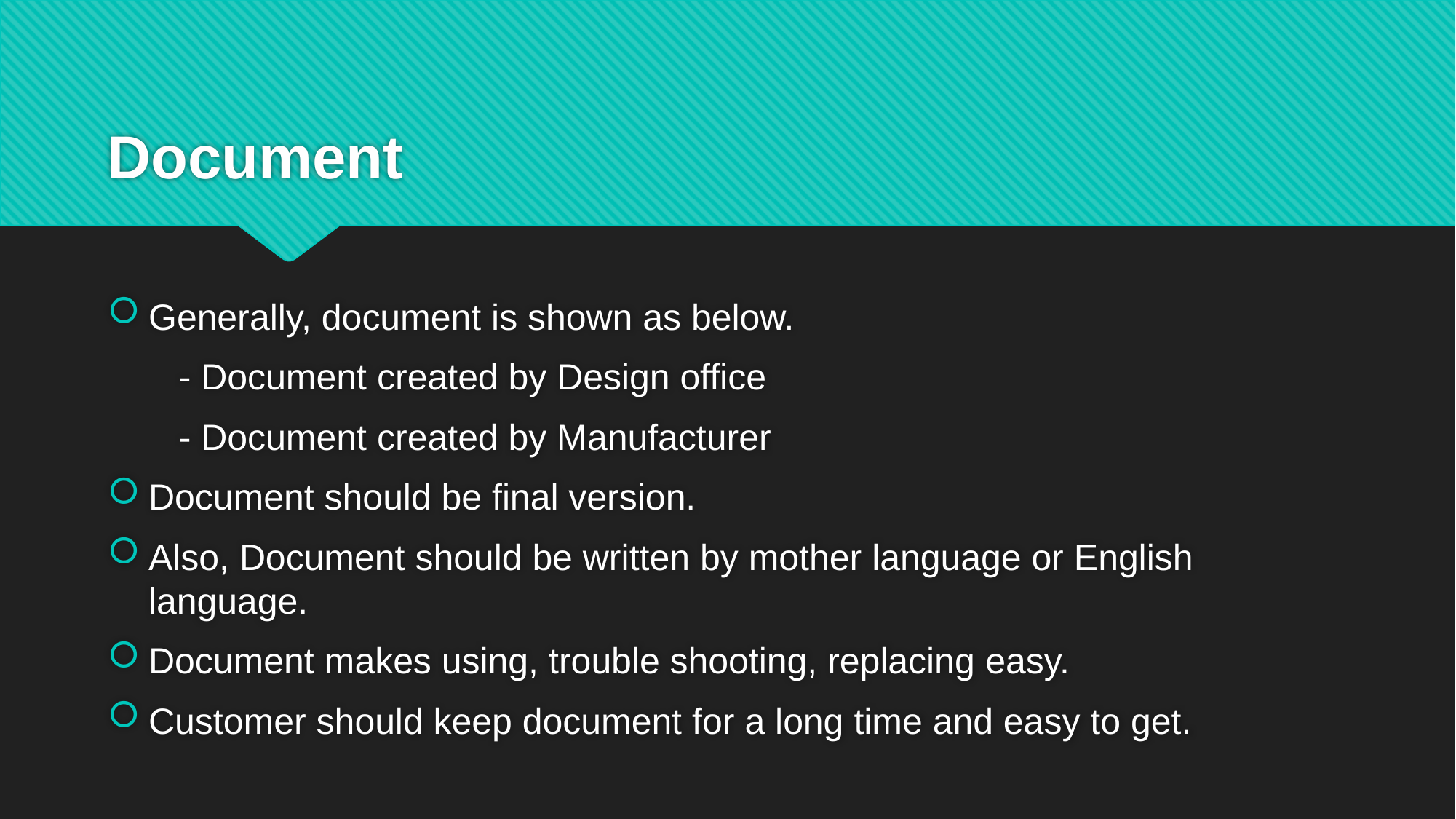

# Document
Generally, document is shown as below.
       - Document created by Design office
       - Document created by Manufacturer
Document should be final version.
Also, Document should be written by mother language or English language.
Document makes using, trouble shooting, replacing easy.
Customer should keep document for a long time and easy to get.